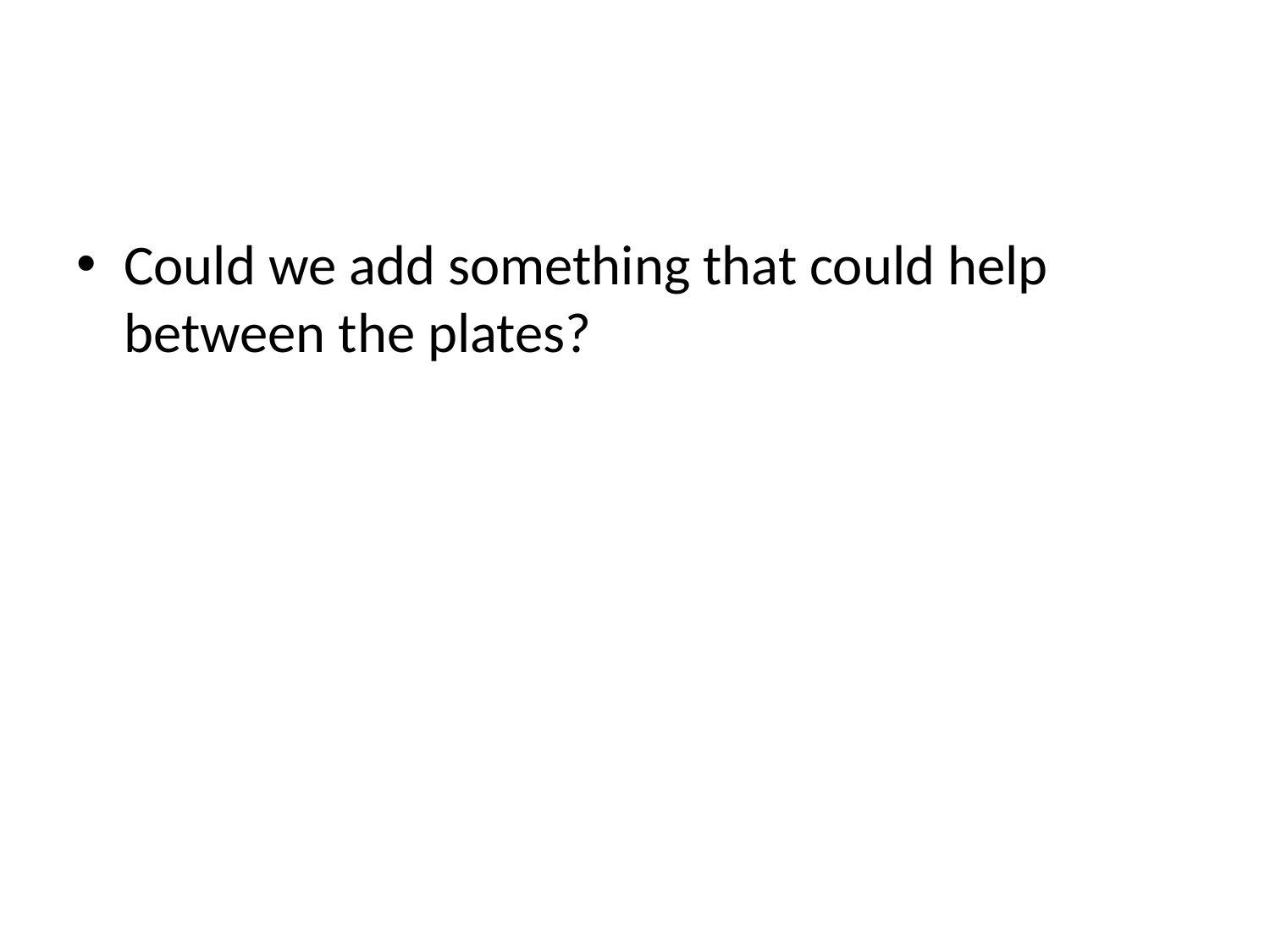

#
Could we add something that could help between the plates?